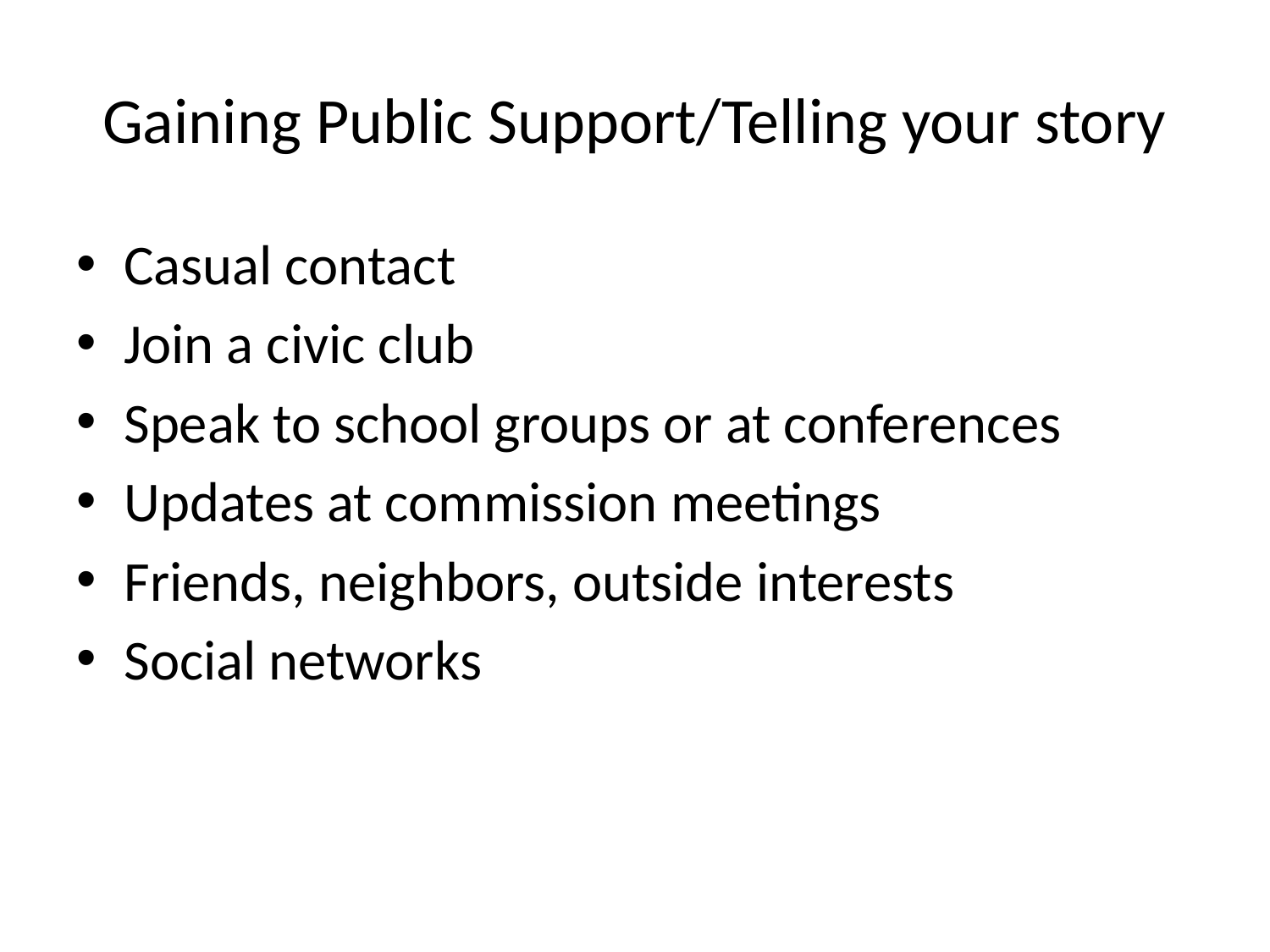

# Gaining Public Support/Telling your story
Casual contact
Join a civic club
Speak to school groups or at conferences
Updates at commission meetings
Friends, neighbors, outside interests
Social networks